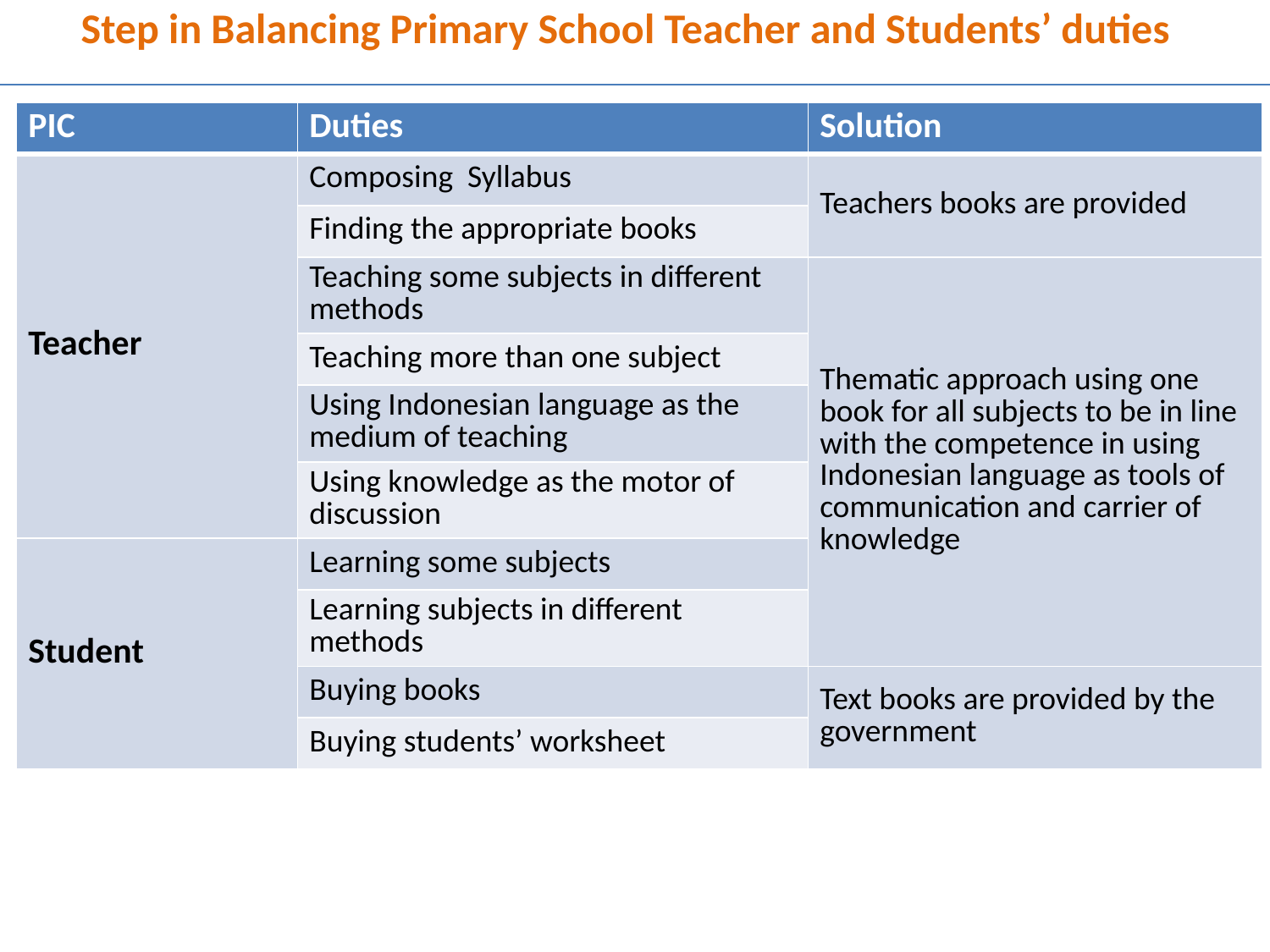

Step in Balancing Primary School Teacher and Students’ duties
| PIC | Duties | Solution |
| --- | --- | --- |
| Teacher | Composing Syllabus | Teachers books are provided |
|  | Finding the appropriate books |  |
|  | Teaching some subjects in different methods | Thematic approach using one book for all subjects to be in line with the competence in using Indonesian language as tools of communication and carrier of knowledge |
|  | Teaching more than one subject |  |
|  | Using Indonesian language as the medium of teaching |  |
|  | Using knowledge as the motor of discussion |  |
| Student | Learning some subjects |  |
|  | Learning subjects in different methods |  |
|  | Buying books | Text books are provided by the government |
|  | Buying students’ worksheet |  |